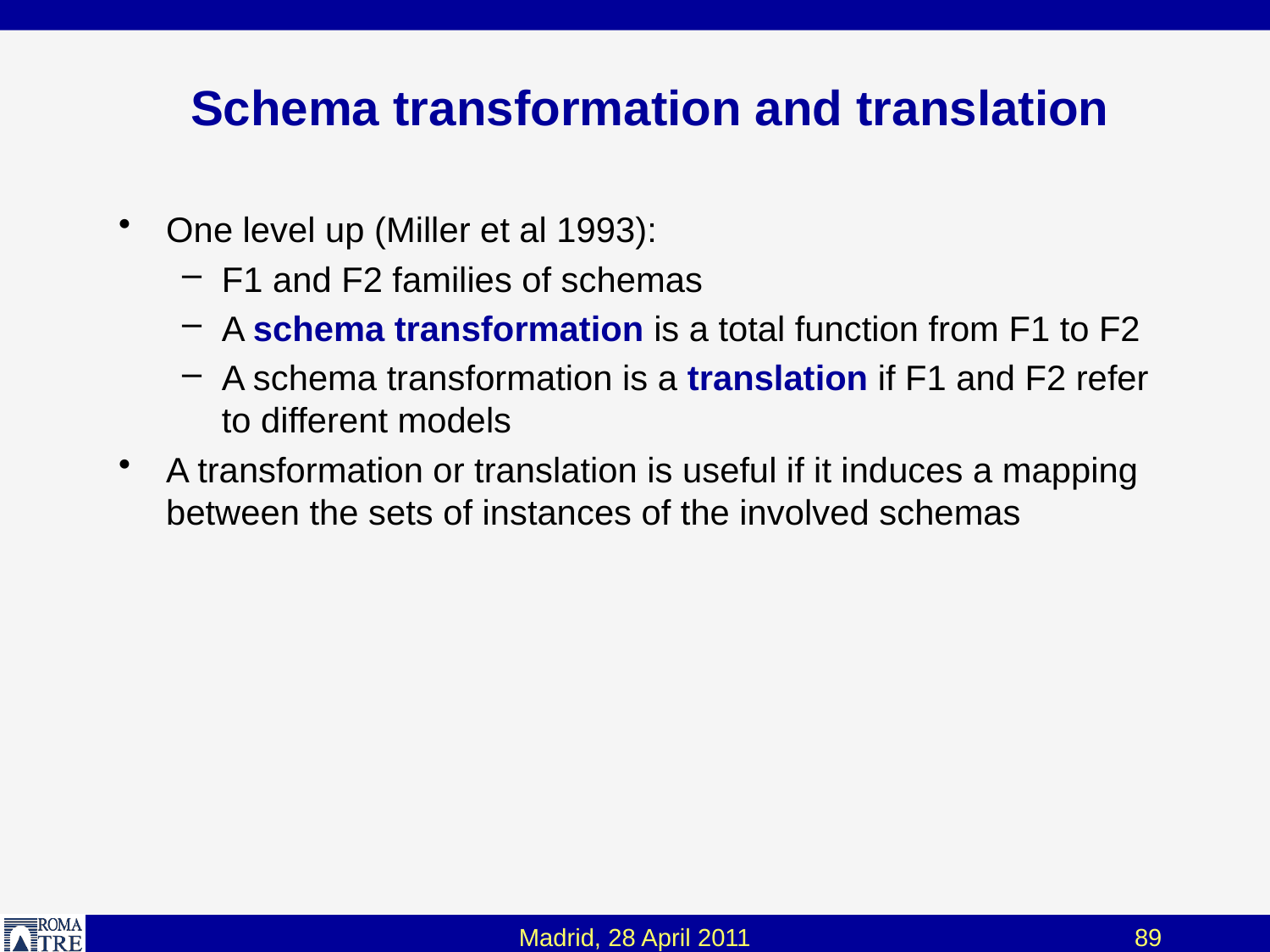

# Schema transformation and translation
One level up (Miller et al 1993):
F1 and F2 families of schemas
A schema transformation is a total function from F1 to F2
A schema transformation is a translation if F1 and F2 refer to different models
A transformation or translation is useful if it induces a mapping between the sets of instances of the involved schemas

Madrid, 28 April 2011
89